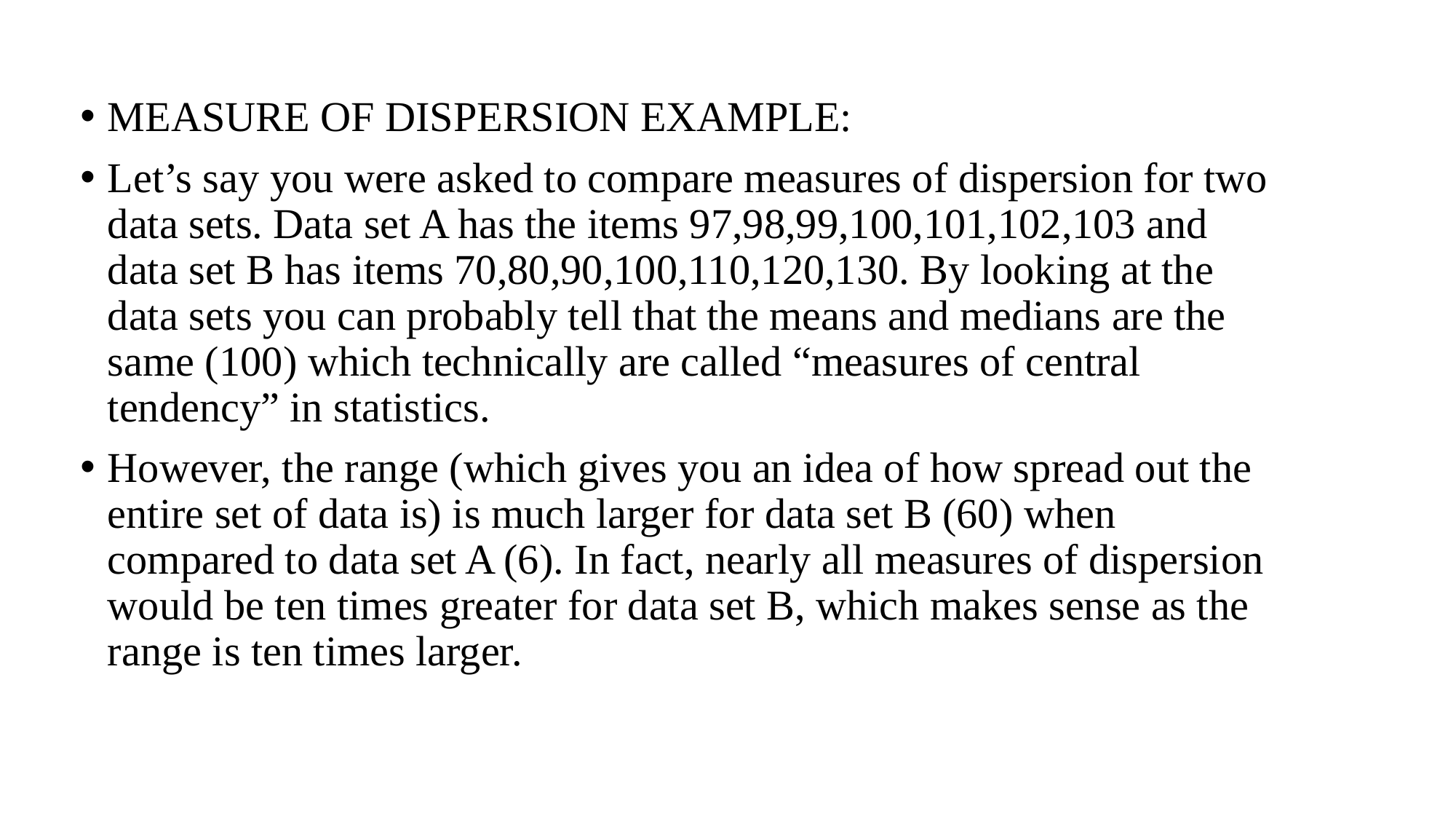

MEASURE OF DISPERSION EXAMPLE:
Let’s say you were asked to compare measures of dispersion for two data sets. Data set A has the items 97,98,99,100,101,102,103 and data set B has items 70,80,90,100,110,120,130. By looking at the data sets you can probably tell that the means and medians are the same (100) which technically are called “measures of central tendency” in statistics.
However, the range (which gives you an idea of how spread out the entire set of data is) is much larger for data set B (60) when compared to data set A (6). In fact, nearly all measures of dispersion would be ten times greater for data set B, which makes sense as the range is ten times larger.